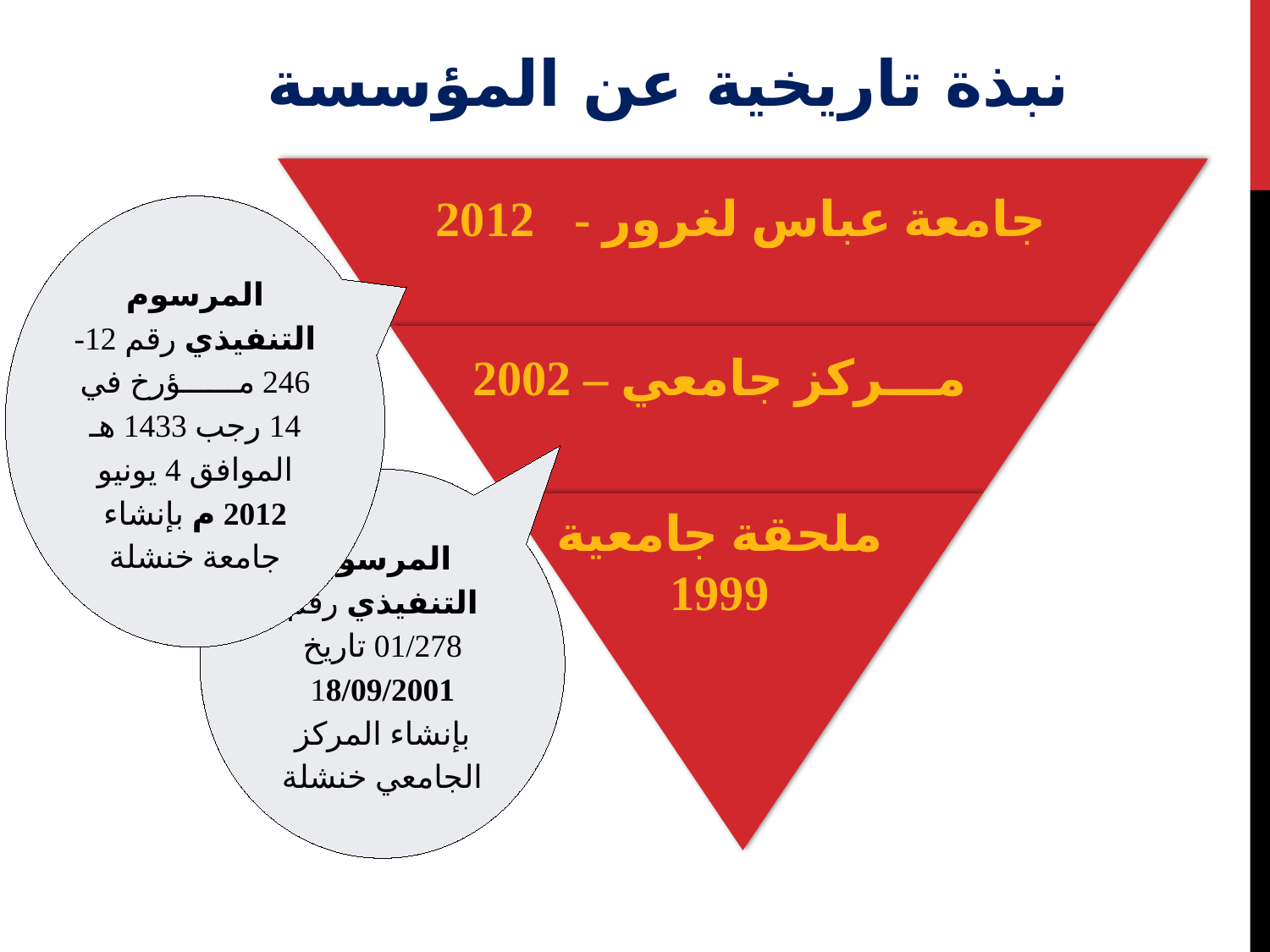

نبذة تاريخية عن المؤسسة

جامعة عباس لغرور -  2012
المرسوم التنفيذي رقم 12-246 مــــــؤرخ في 14 رجب 1433 هـ الموافق 4 يونيو 2012 م بإنشاء جامعة خنشلة
مـــركز جامعي – 2002
المرسوم التنفيذي رقم 01/278 تاريخ 18/09/2001 بإنشاء المركز الجامعي خنشلة
ملحقة جامعية
1999